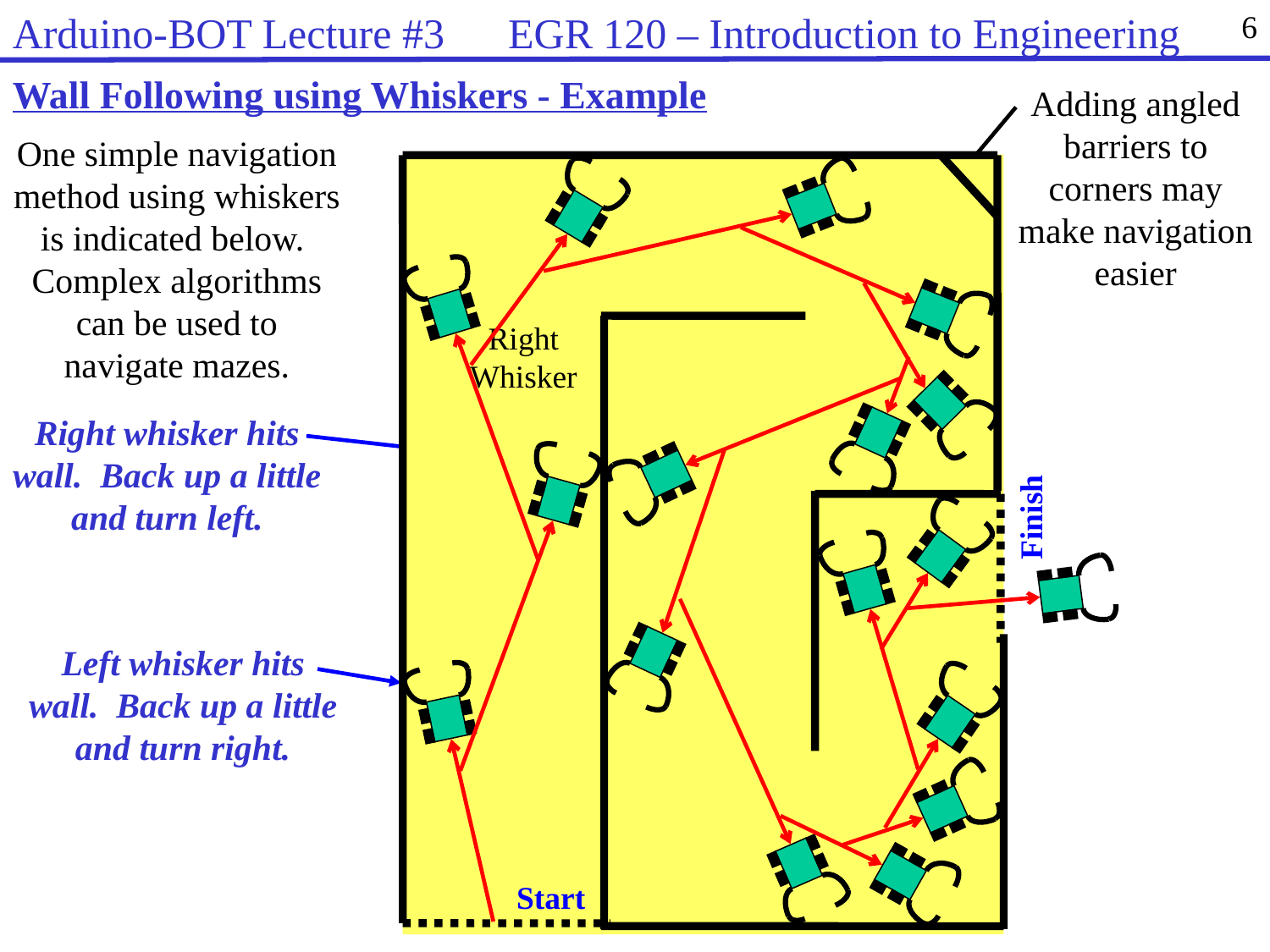

Arduino-BOT Lecture #3      EGR 120 – Introduction to Engineering
6

Wall Following using Whiskers - Example
Adding angled barriers to corners may make navigation easier

One simple navigation method using whiskers is indicated below.  Complex algorithms can be used to navigate mazes.

Right
Whisker

Finish

Start

Right whisker hits wall.  Back up a little and turn left.

Left whisker hits wall.  Back up a little and turn right.